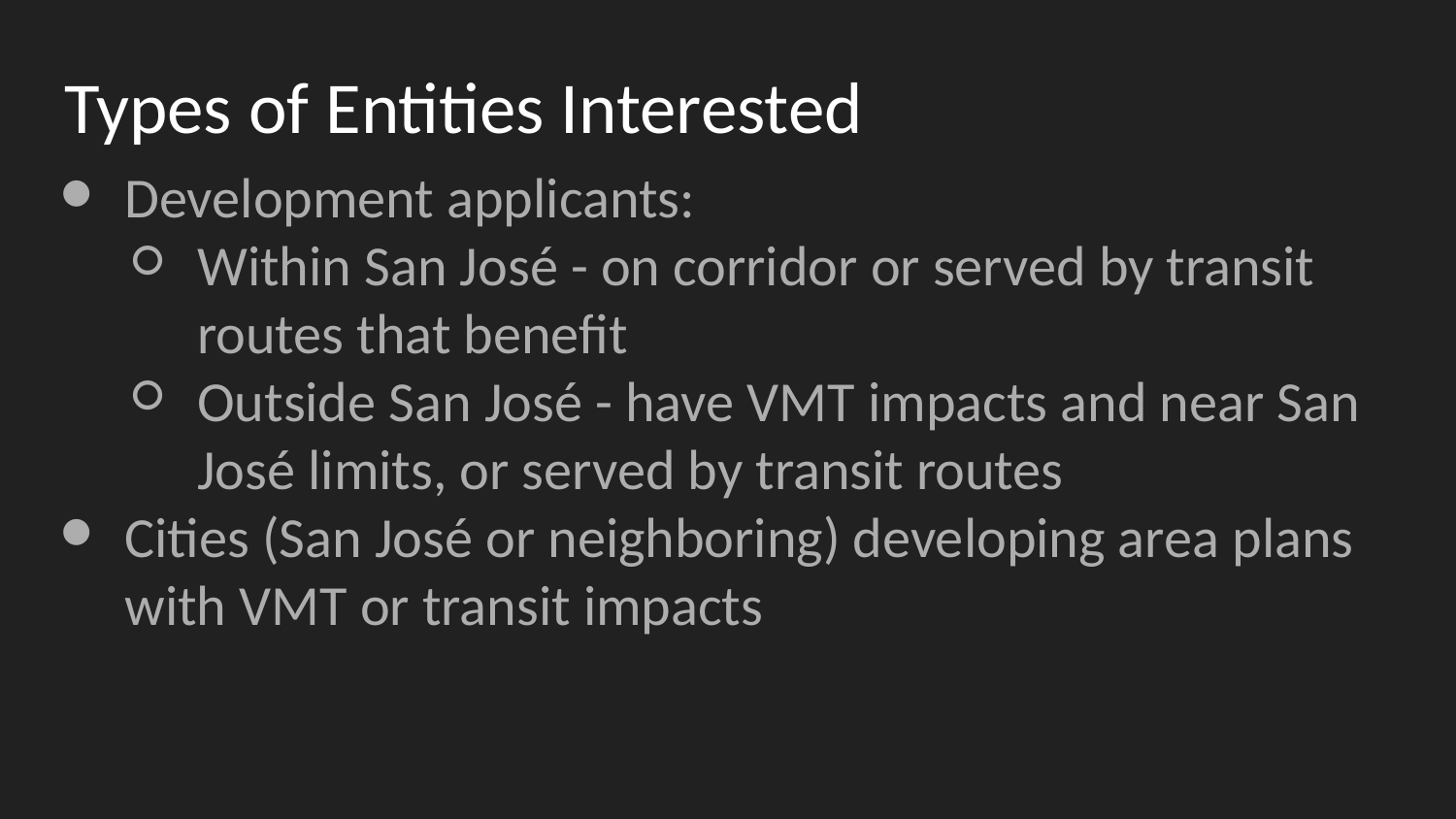

# Types of Entities Interested
Development applicants:
Within San José - on corridor or served by transit routes that benefit
Outside San José - have VMT impacts and near San José limits, or served by transit routes
Cities (San José or neighboring) developing area plans with VMT or transit impacts